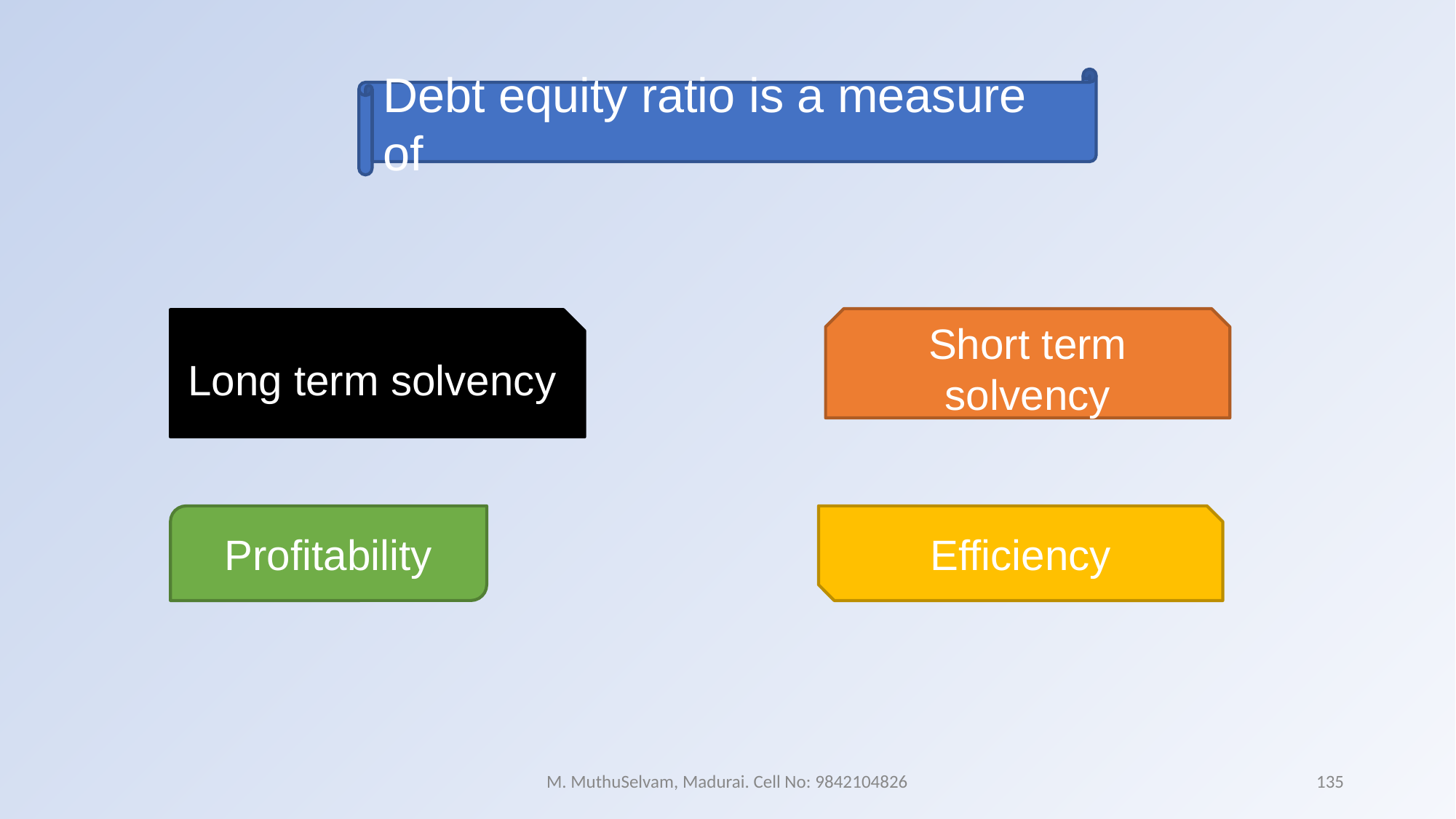

Debt equity ratio is a measure of
Short term solvency
Long term solvency
Profitability
Efficiency
M. MuthuSelvam, Madurai. Cell No: 9842104826
135